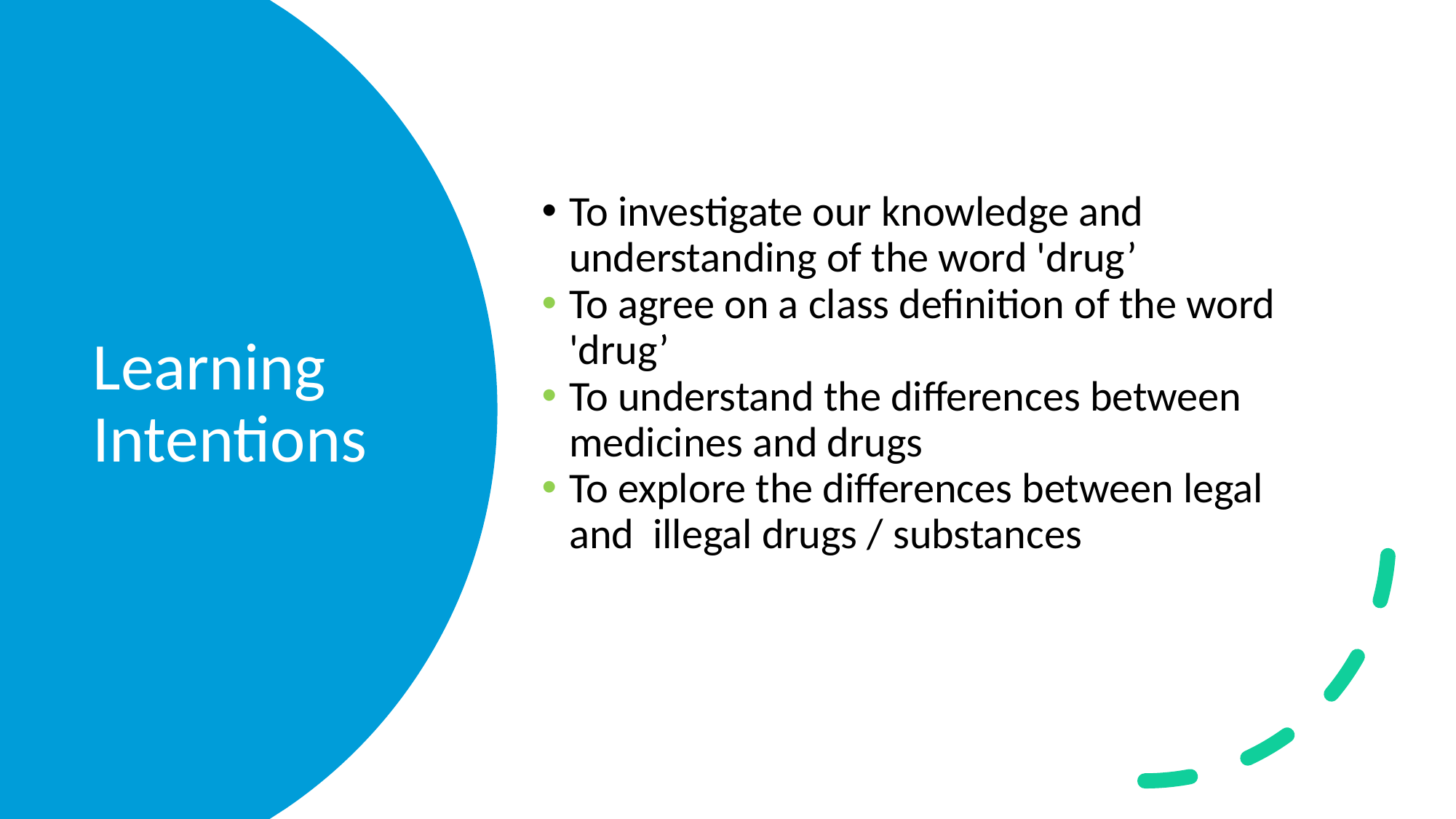

To investigate our knowledge and understanding of the word 'drug’
To agree on a class definition of the word 'drug’
To understand the differences between medicines and drugs
To explore the differences between legal and  illegal drugs / substances

# Learning Intentions